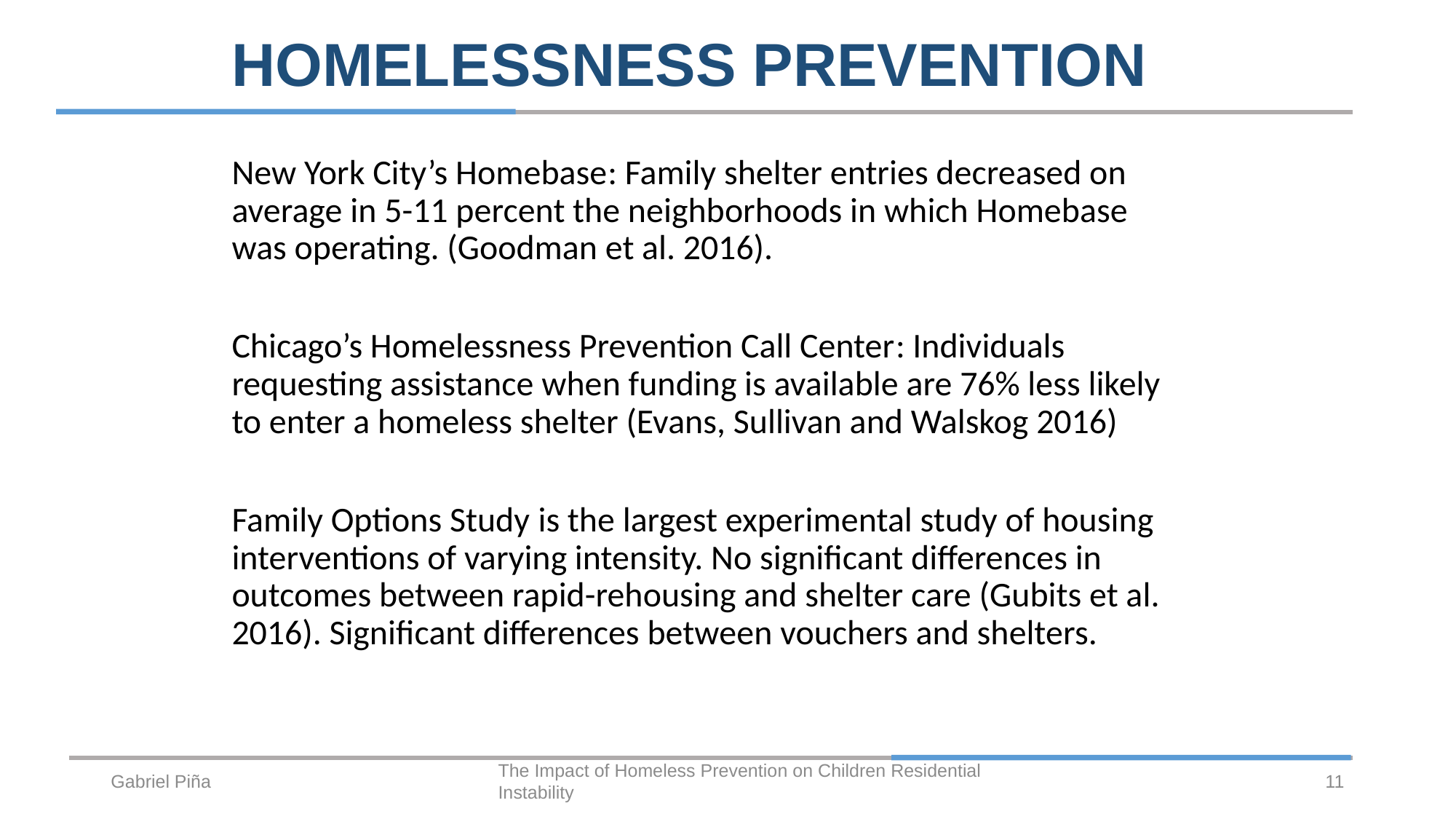

# HOMELESSNESS PREVENTION
New York City’s Homebase: Family shelter entries decreased on average in 5-11 percent the neighborhoods in which Homebase was operating. (Goodman et al. 2016).

Chicago’s Homelessness Prevention Call Center: Individuals requesting assistance when funding is available are 76% less likely to enter a homeless shelter (Evans, Sullivan and Walskog 2016)

Family Options Study is the largest experimental study of housing interventions of varying intensity. No significant differences in outcomes between rapid-rehousing and shelter care (Gubits et al. 2016). Significant differences between vouchers and shelters.

Gabriel Piña
The Impact of Homeless Prevention on Children Residential Instability
11